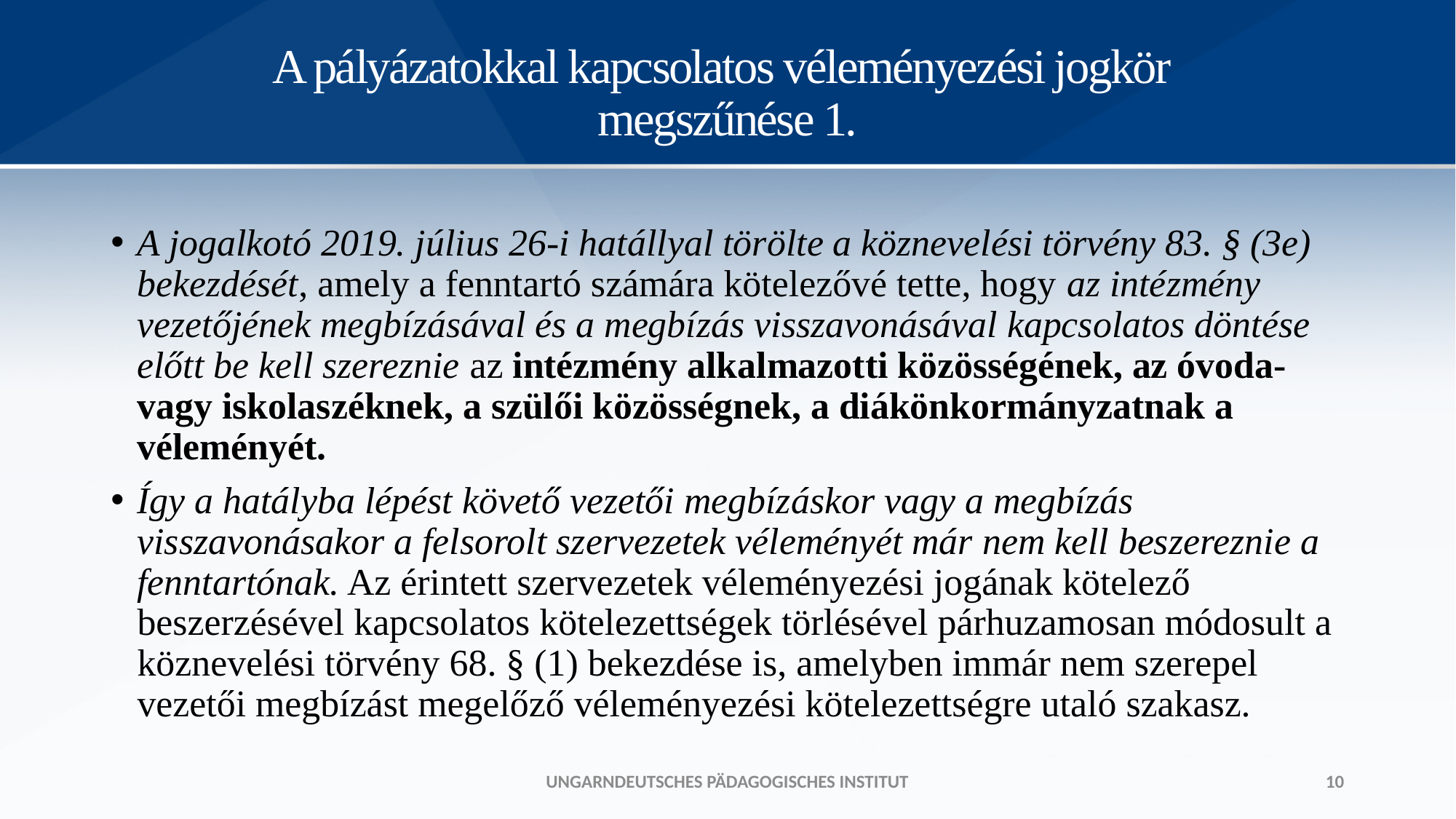

# A pályázatokkal kapcsolatos véleményezési jogkör megszűnése 1.
A jogalkotó 2019. július 26-i hatállyal törölte a köznevelési törvény 83. § (3e) bekezdését, amely a fenntartó számára kötelezővé tette, hogy az intézmény vezetőjének megbízásával és a megbízás visszavonásával kapcsolatos döntése előtt be kell szereznie az intézmény alkalmazotti közösségének, az óvoda- vagy iskolaszéknek, a szülői közösségnek, a diákönkormányzatnak a véleményét.
Így a hatályba lépést követő vezetői megbízáskor vagy a megbízás visszavonásakor a felsorolt szervezetek véleményét már nem kell beszereznie a fenntartónak. Az érintett szervezetek véleményezési jogának kötelező beszerzésével kapcsolatos kötelezettségek törlésével párhuzamosan módosult a köznevelési törvény 68. § (1) bekezdése is, amelyben immár nem szerepel vezetői megbízást megelőző véleményezési kötelezettségre utaló szakasz.

Ungarndeutsches Pädagogisches Institut
10